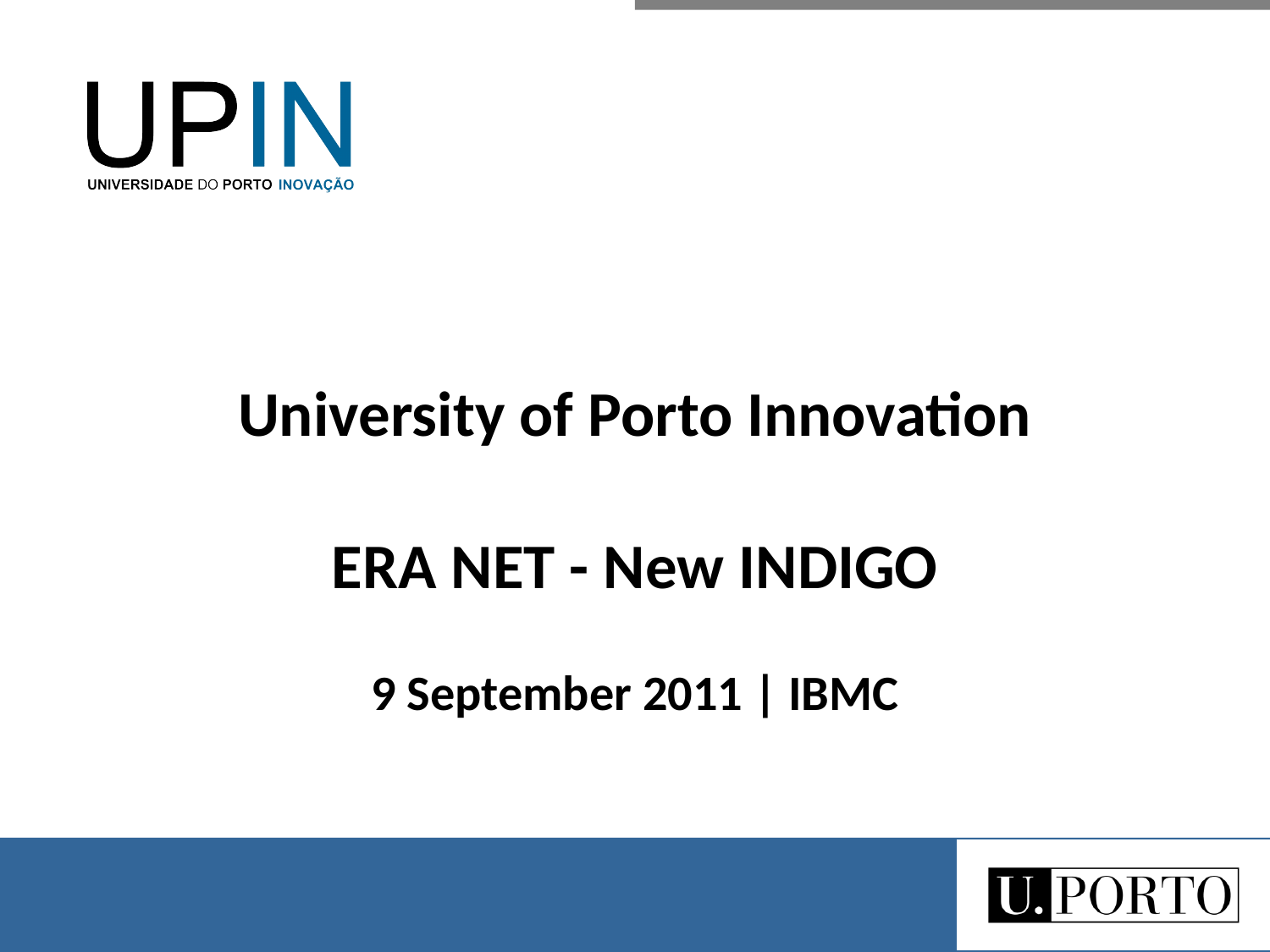

University of Porto Innovation

ERA NET - New INDIGO

9 September 2011 | IBMC